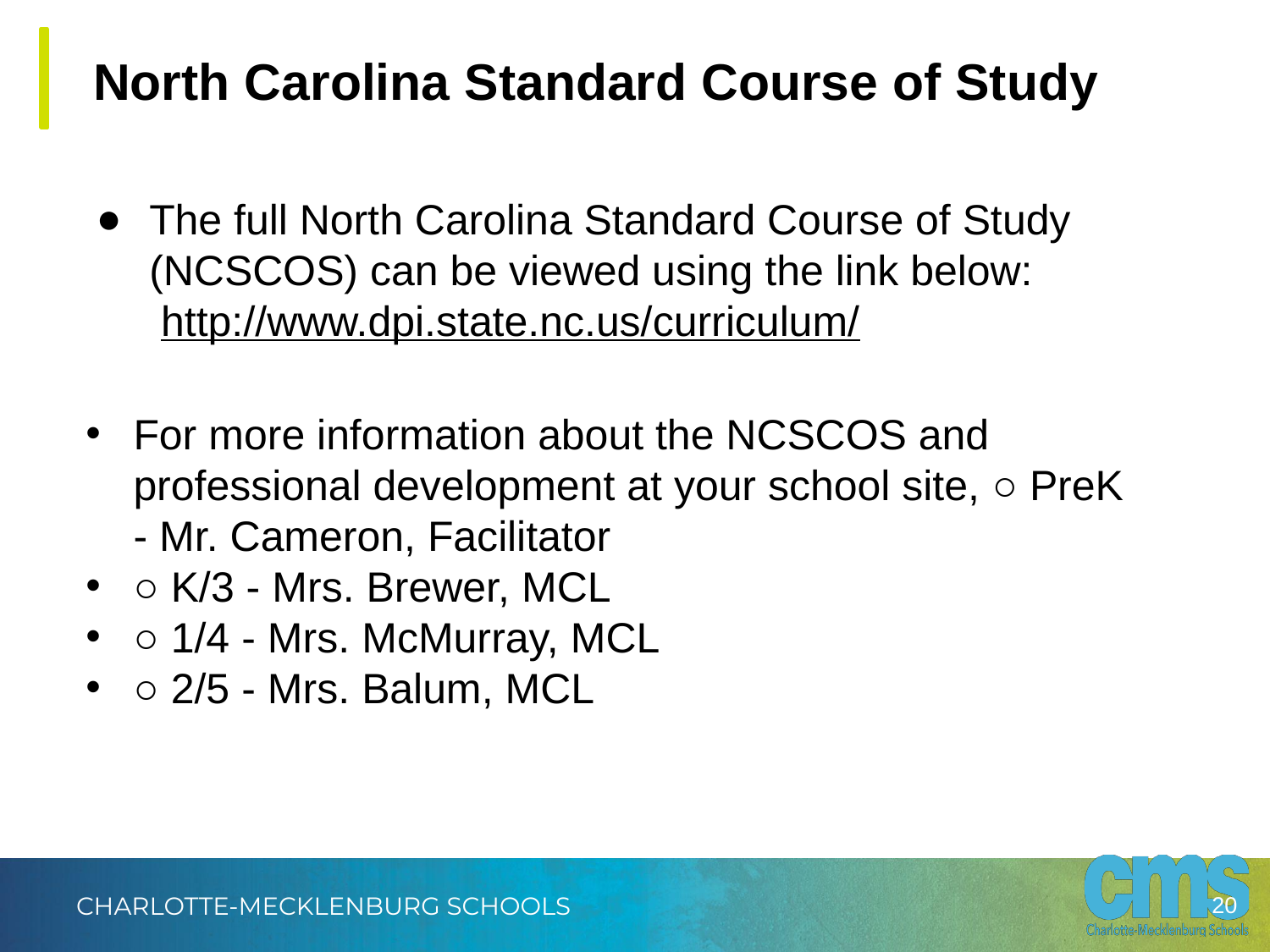

# North Carolina Standard Course of Study

The full North Carolina Standard Course of Study (NCSCOS) can be viewed using the link below:
 http://www.dpi.state.nc.us/curriculum/

For more information about the NCSCOS and professional development at your school site, ○ PreK - Mr. Cameron, Facilitator
○ K/3 - Mrs. Brewer, MCL
○ 1/4 - Mrs. McMurray, MCL
○ 2/5 - Mrs. Balum, MCL

20